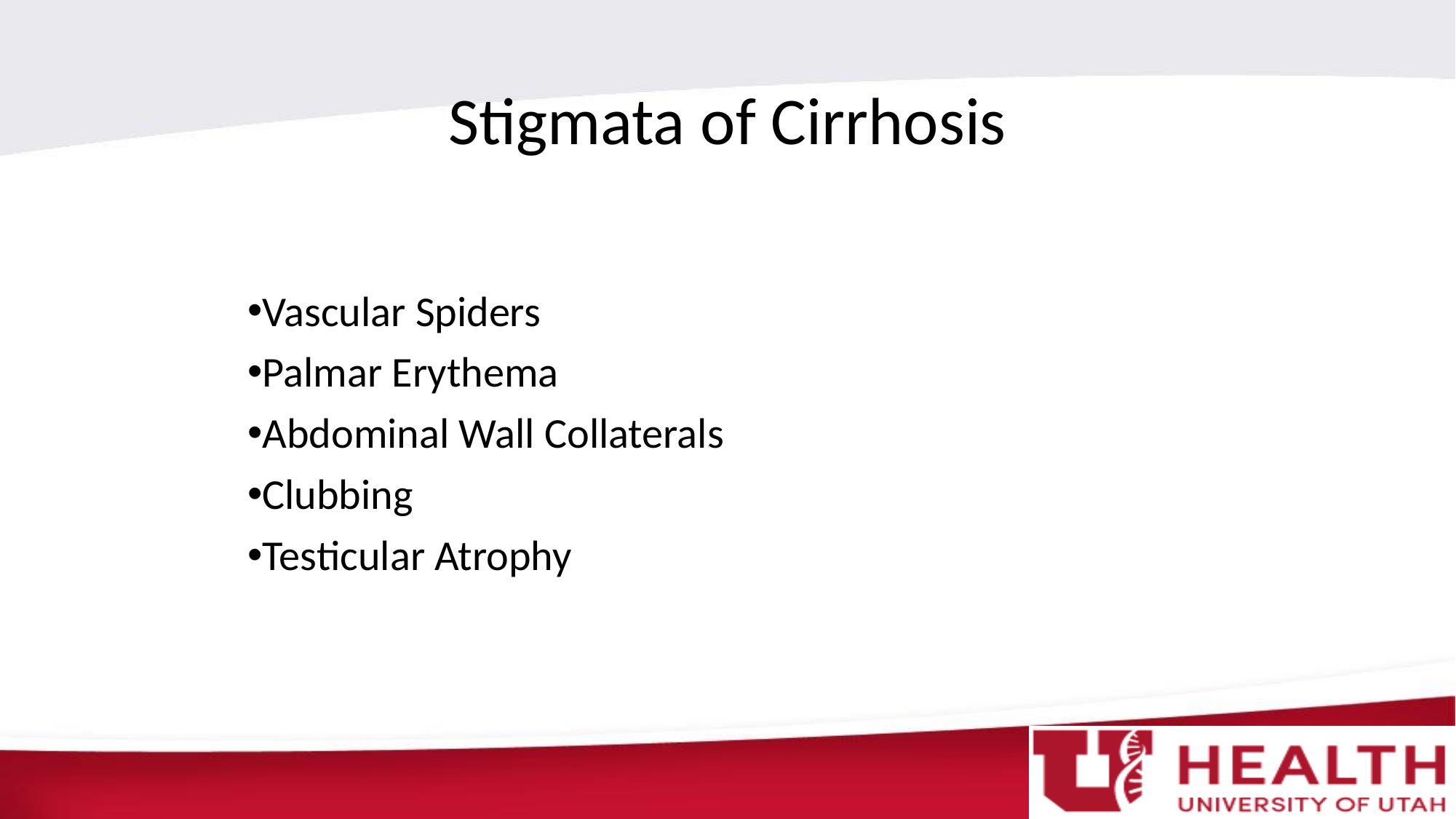

# Stigmata of Cirrhosis

Vascular Spiders
Palmar Erythema
Abdominal Wall Collaterals
Clubbing
Testicular Atrophy